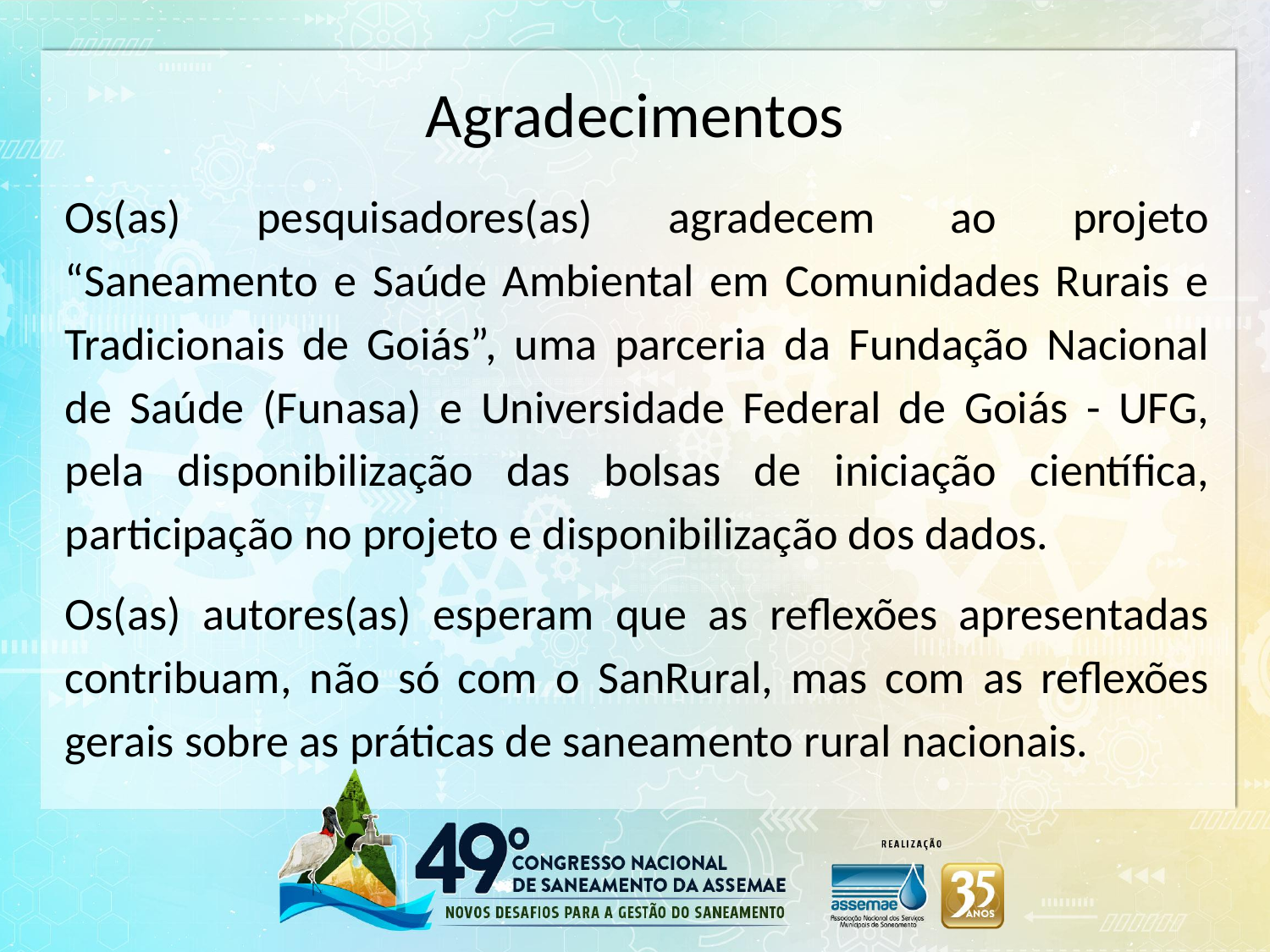

# Agradecimentos
Os(as) pesquisadores(as) agradecem ao projeto “Saneamento e Saúde Ambiental em Comunidades Rurais e Tradicionais de Goiás”, uma parceria da Fundação Nacional de Saúde (Funasa) e Universidade Federal de Goiás - UFG, pela disponibilização das bolsas de iniciação científica, participação no projeto e disponibilização dos dados.
Os(as) autores(as) esperam que as reflexões apresentadas contribuam, não só com o SanRural, mas com as reflexões gerais sobre as práticas de saneamento rural nacionais.